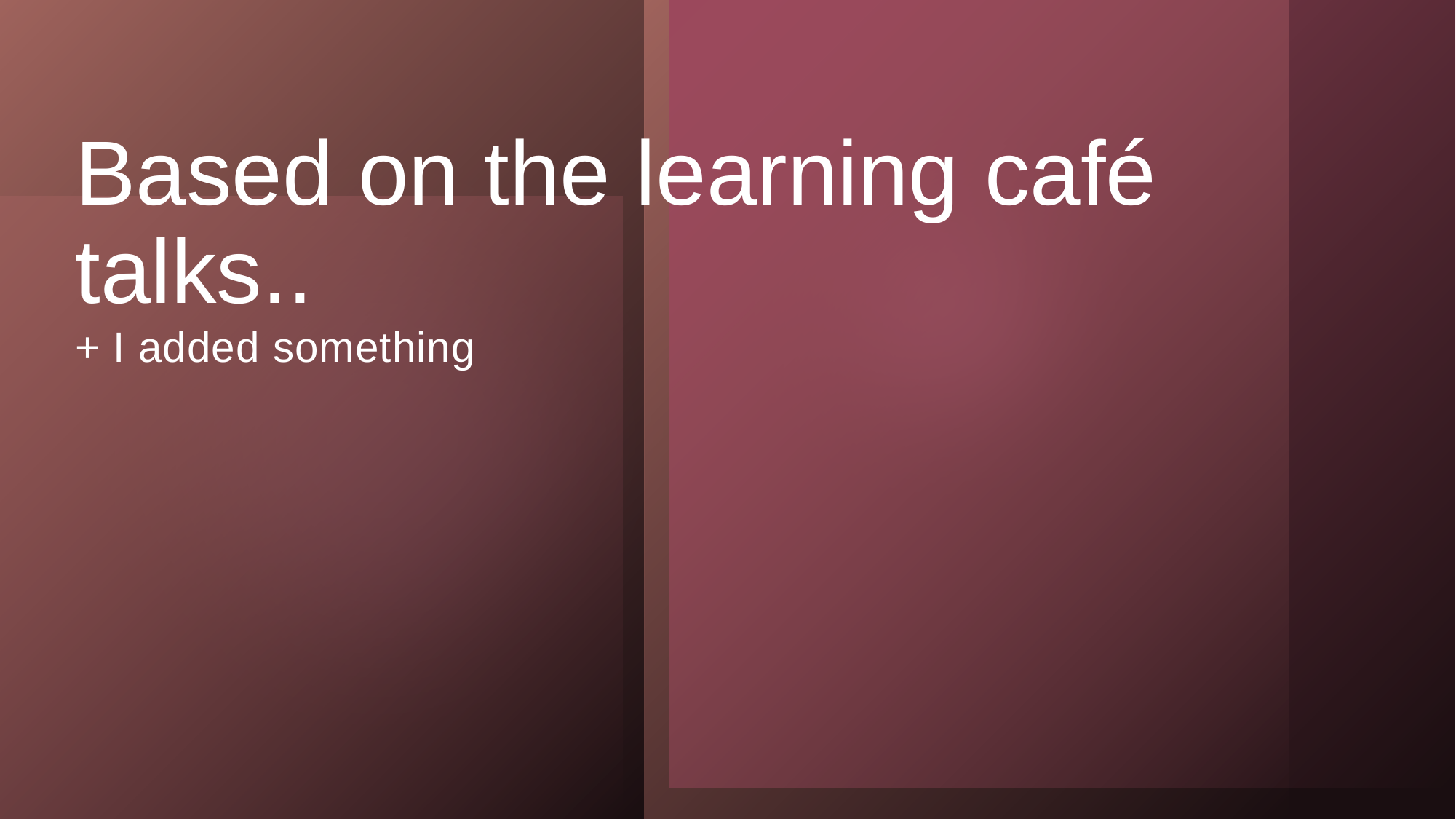

# Based on the learning café talks..
+ I added something